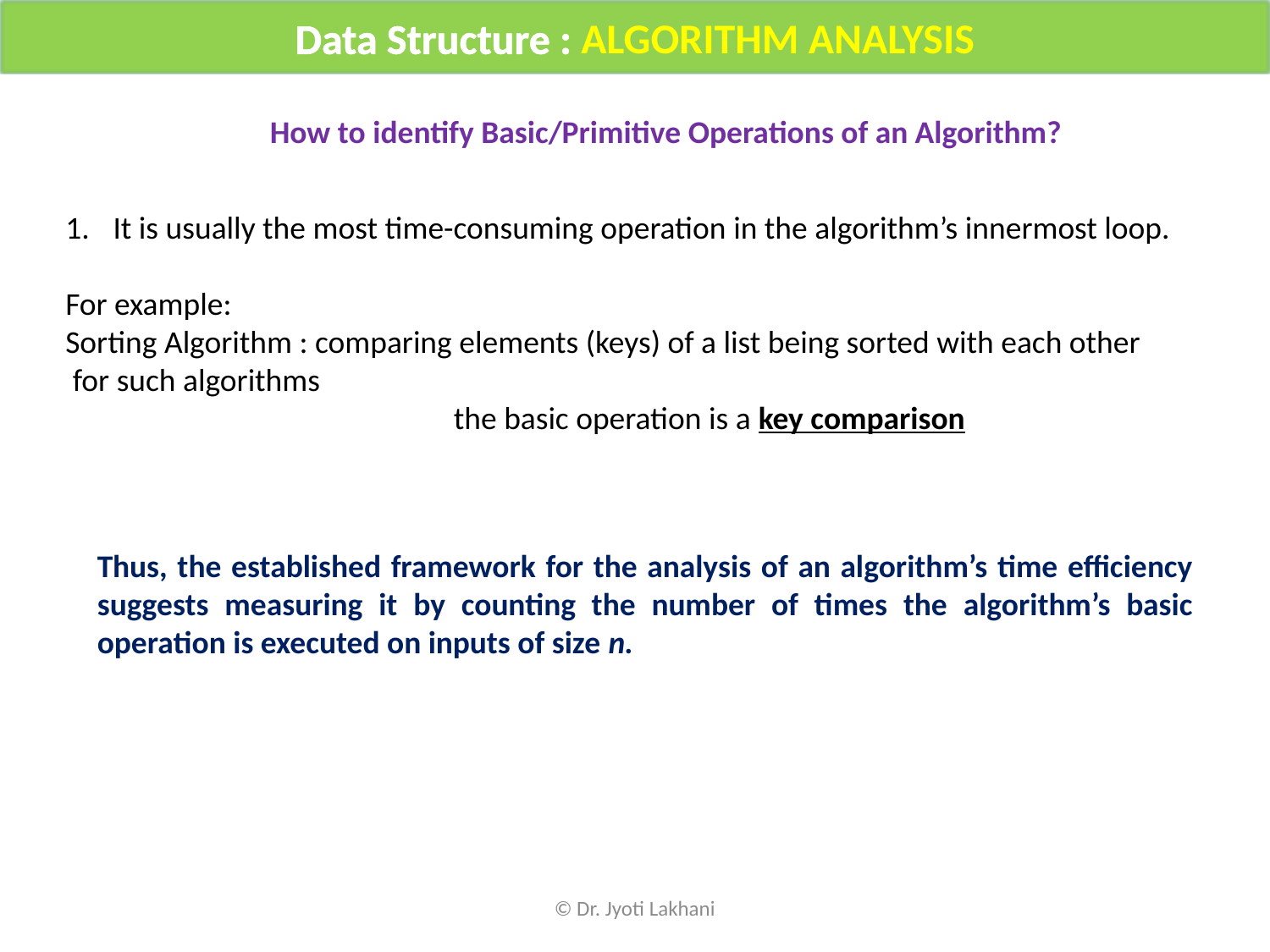

Data Structure : ALGORITHMS
Data Structure : ALGORITHM ANALYSIS
How to identify Basic/Primitive Operations of an Algorithm?
It is usually the most time-consuming operation in the algorithm’s innermost loop.

For example:
Sorting Algorithm : comparing elements (keys) of a list being sorted with each other
 for such algorithms
			 the basic operation is a key comparison
Thus, the established framework for the analysis of an algorithm’s time efficiency suggests measuring it by counting the number of times the algorithm’s basic operation is executed on inputs of size n.
© Dr. Jyoti Lakhani